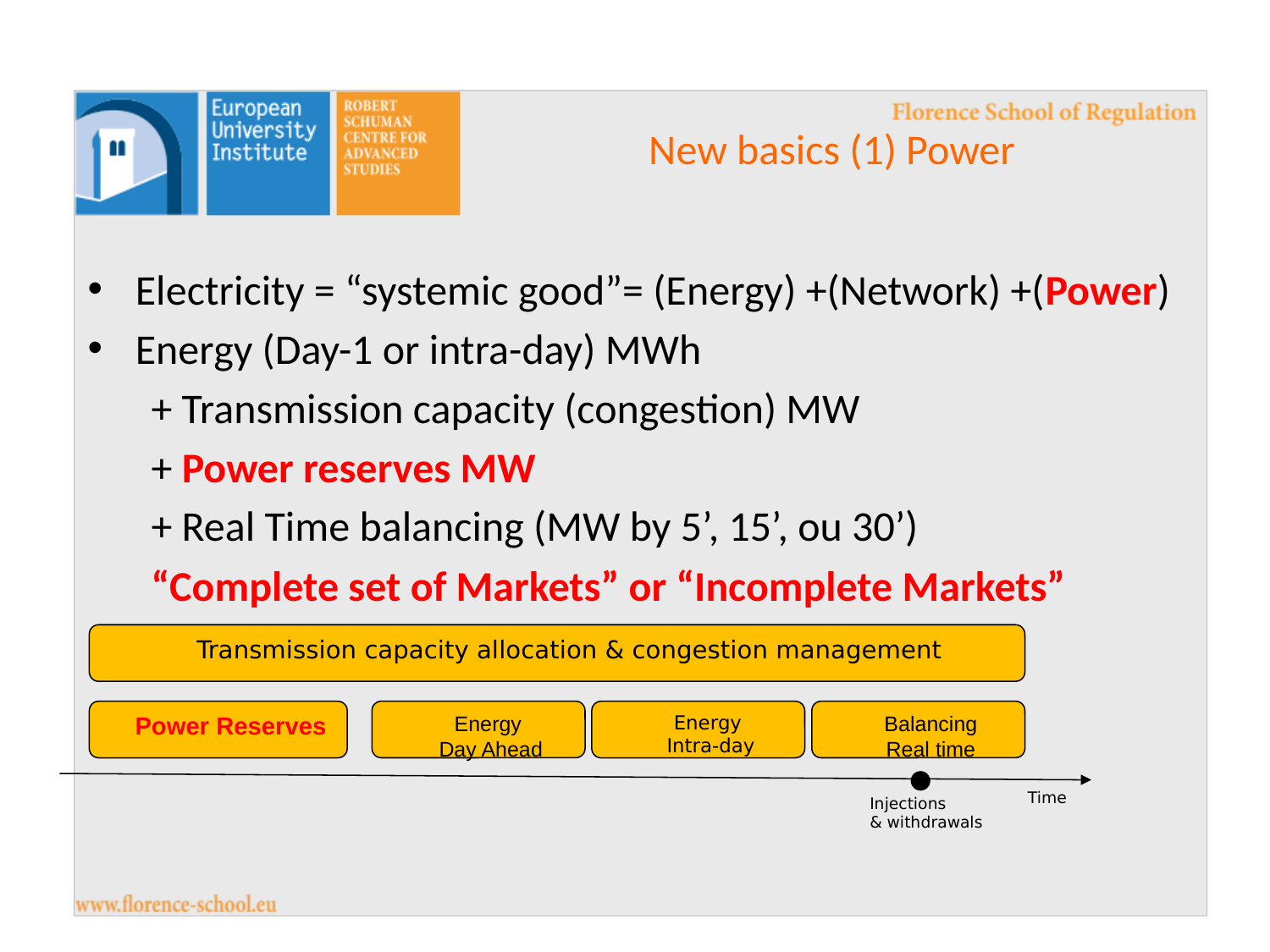

# New basics (1) Power
Electricity = “systemic good”= (Energy) +(Network) +(Power)
Energy (Day-1 or intra-day) MWh
+ Transmission capacity (congestion) MW
+ Power reserves MW
+ Real Time balancing (MW by 5’, 15’, ou 30’)
“Complete set of Markets” or “Incomplete Markets”

Transmission capacity allocation & congestion management
Energy
Day Ahead
Balancing
Real time
Energy
Intra-day

Time
Injections
& withdrawals

Power Reserves